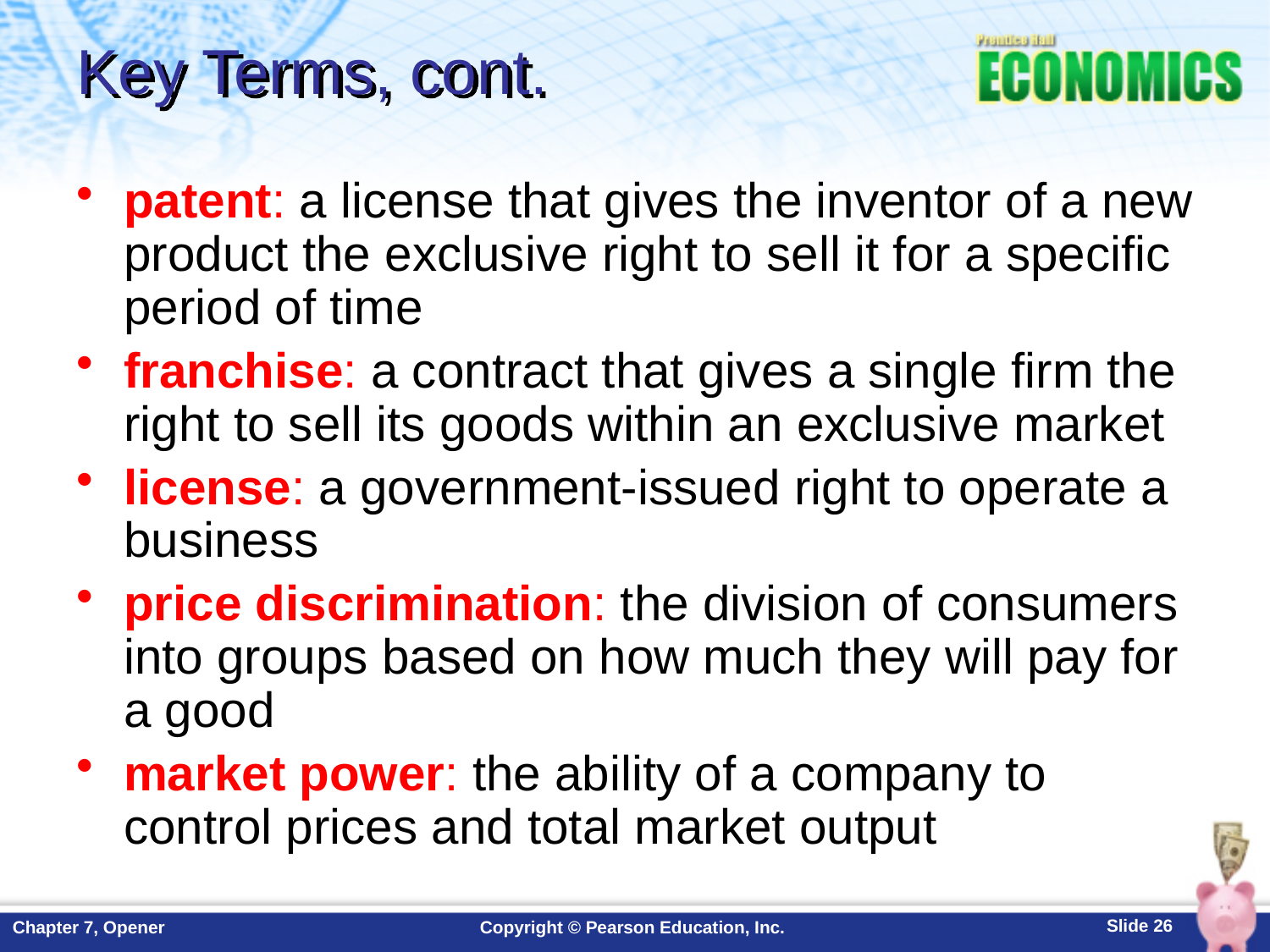

# Key Terms, cont.
patent: a license that gives the inventor of a new product the exclusive right to sell it for a specific period of time
franchise: a contract that gives a single firm the right to sell its goods within an exclusive market
license: a government-issued right to operate a business
price discrimination: the division of consumers into groups based on how much they will pay for a good
market power: the ability of a company to control prices and total market output